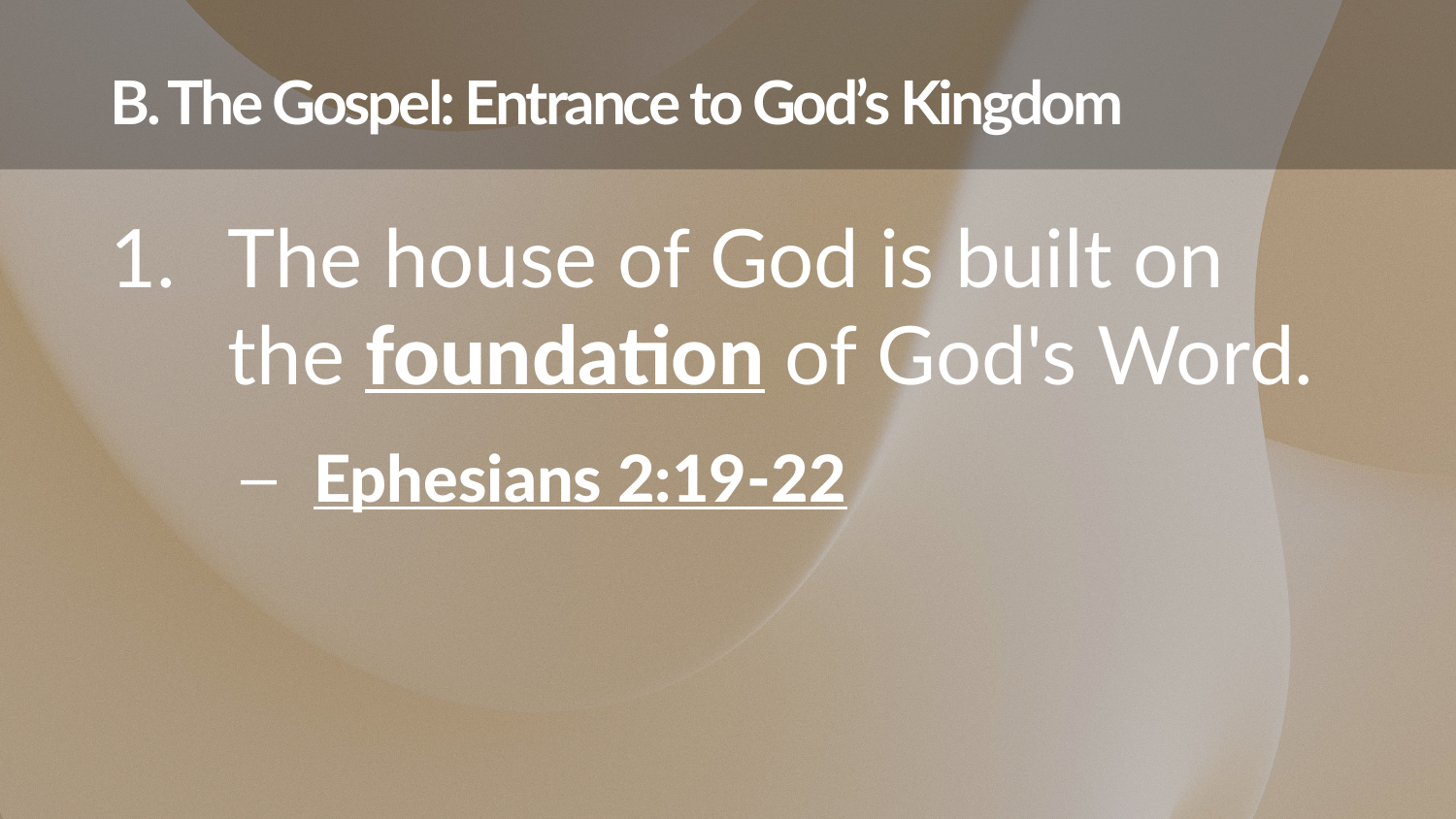

# B. The Gospel: Entrance to God’s Kingdom
The house of God is built on the foundation of God's Word.
Ephesians 2:19-22